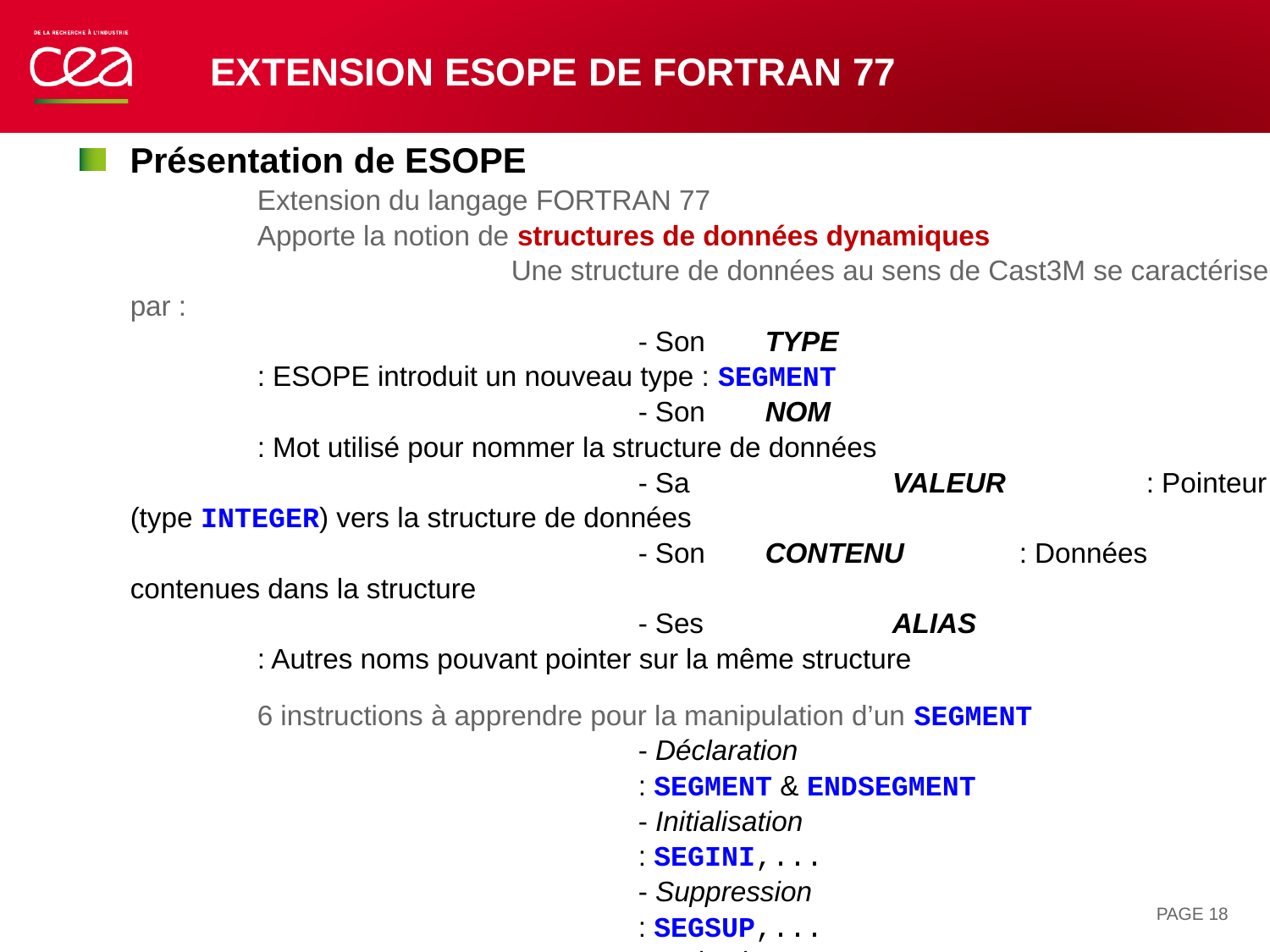

# Extension ESOPE de FORTRAN 77
Présentation de ESOPE
	Extension du langage FORTRAN 77
	Apporte la notion de structures de données dynamiques
			Une structure de données au sens de Cast3M se caractérise par :
				- Son 	TYPE				: ESOPE introduit un nouveau type : SEGMENT
				- Son 	NOM				: Mot utilisé pour nommer la structure de données
				- Sa 		VALEUR		: Pointeur (type INTEGER) vers la structure de données
				- Son 	CONTENU	: Données contenues dans la structure
				- Ses		ALIAS			: Autres noms pouvant pointer sur la même structure
	6 instructions à apprendre pour la manipulation d’un SEGMENT
				- Déclaration							: SEGMENT & ENDSEGMENT
				- Initialisation							: SEGINI,...
				- Suppression							: SEGSUP,...
				- Activation								: SEGACT,...
				- Désactivation						: SEGDES,...
				- Ajustement dynamique	: SEGADJ,...
	1 syntaxe pour accéder au contenu d’un SEGMENT
			3 types de MACRO 	: Expression récurrente, Fonctionnelle, Enumération
  			1 instruction CASE	: Clarifie la manipulation des expressions logiques

PAGE 18